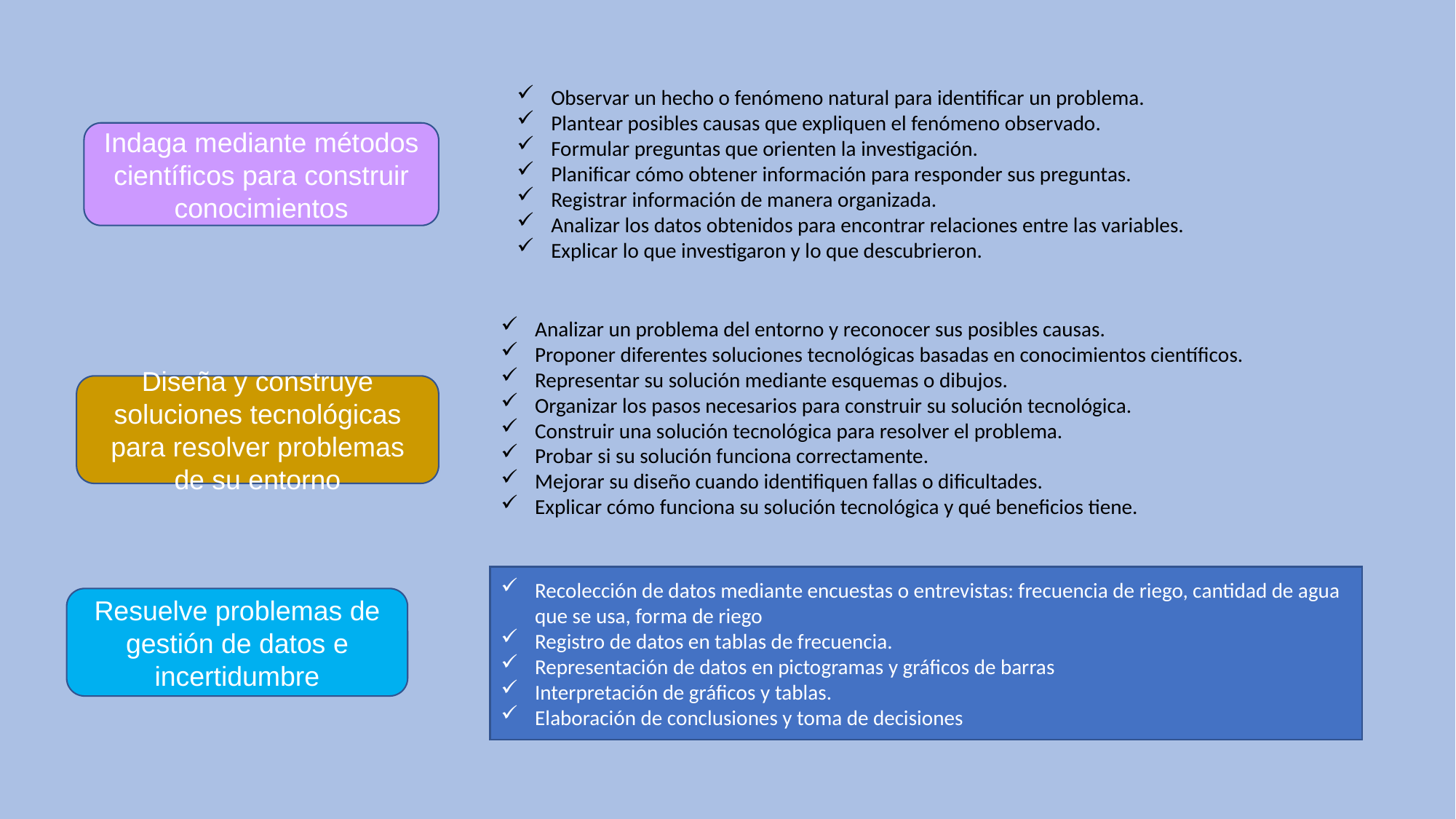

Observar un hecho o fenómeno natural para identificar un problema.
Plantear posibles causas que expliquen el fenómeno observado.
Formular preguntas que orienten la investigación.
Planificar cómo obtener información para responder sus preguntas.
Registrar información de manera organizada.
Analizar los datos obtenidos para encontrar relaciones entre las variables.
Explicar lo que investigaron y lo que descubrieron.
Indaga mediante métodos científicos para construir conocimientos
Analizar un problema del entorno y reconocer sus posibles causas.
Proponer diferentes soluciones tecnológicas basadas en conocimientos científicos.
Representar su solución mediante esquemas o dibujos.
Organizar los pasos necesarios para construir su solución tecnológica.
Construir una solución tecnológica para resolver el problema.
Probar si su solución funciona correctamente.
Mejorar su diseño cuando identifiquen fallas o dificultades.
Explicar cómo funciona su solución tecnológica y qué beneficios tiene.
Diseña y construye soluciones tecnológicas para resolver problemas de su entorno
Recolección de datos mediante encuestas o entrevistas: frecuencia de riego, cantidad de agua que se usa, forma de riego
Registro de datos en tablas de frecuencia.
Representación de datos en pictogramas y gráficos de barras
Interpretación de gráficos y tablas.
Elaboración de conclusiones y toma de decisiones
Resuelve problemas de gestión de datos e incertidumbre